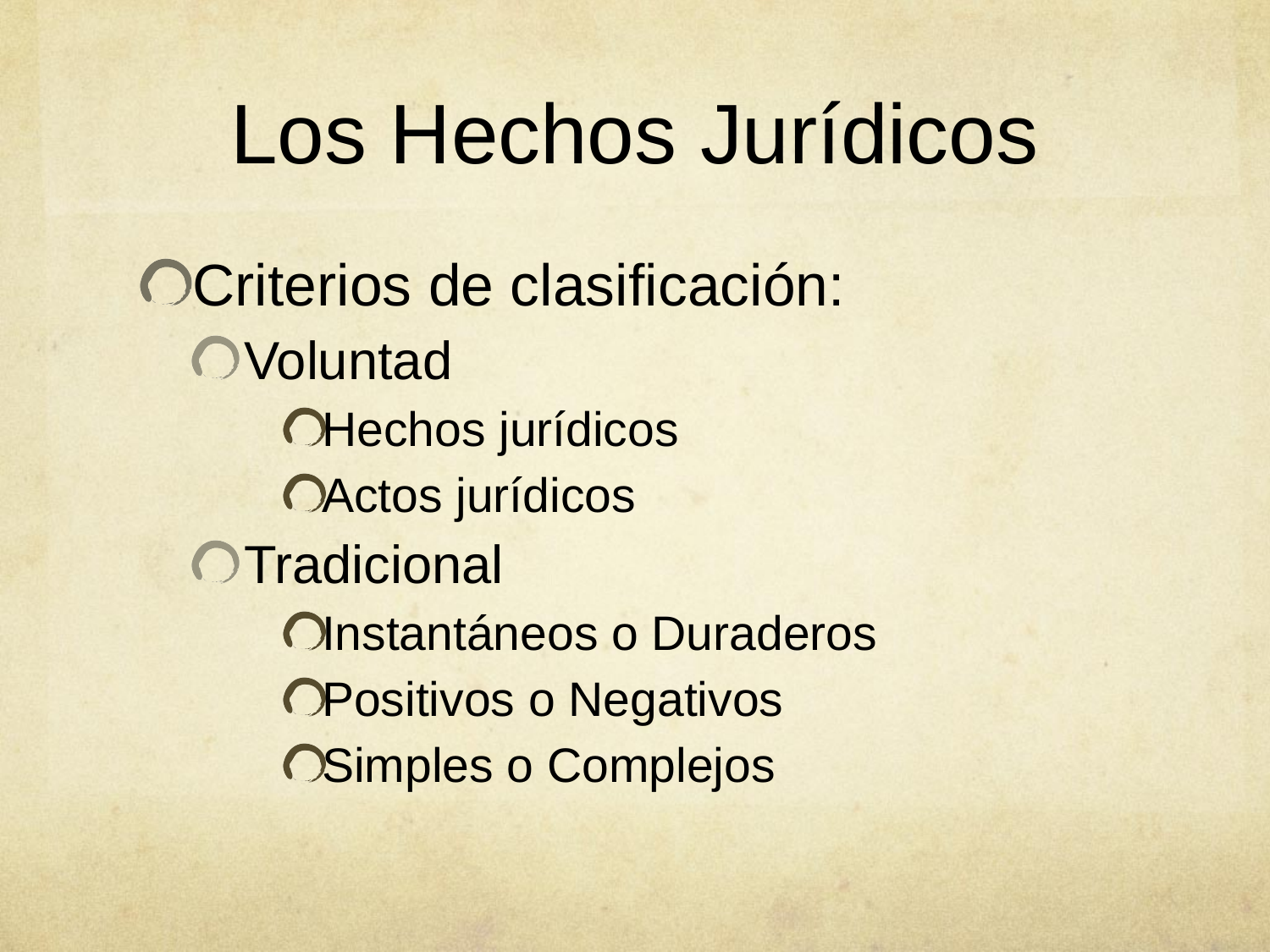

# Los Hechos Jurídicos
Criterios de clasificación:
Voluntad
Hechos jurídicos
Actos jurídicos
Tradicional
Instantáneos o Duraderos
Positivos o Negativos
Simples o Complejos